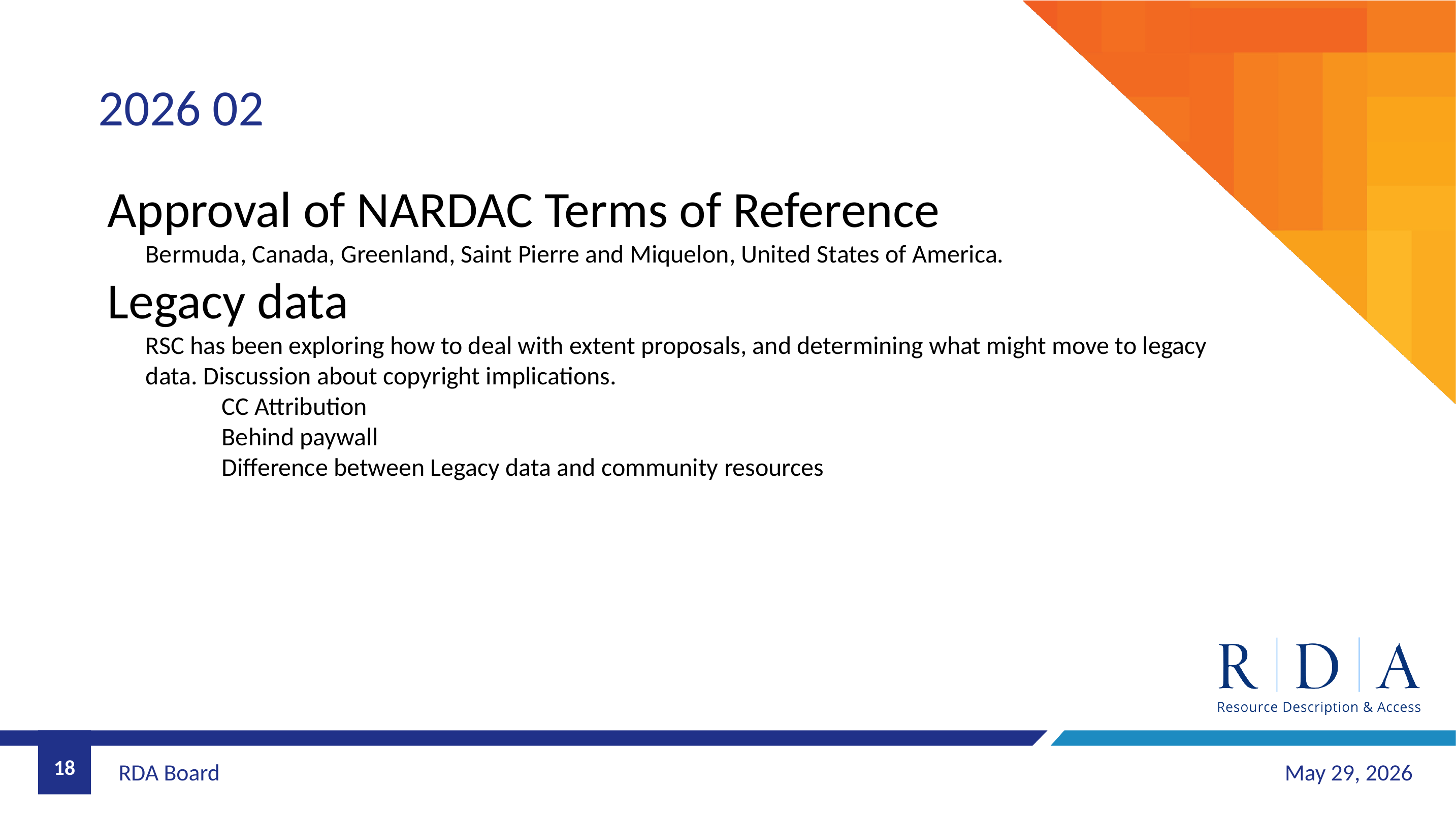

# 2026 02
Approval of NARDAC Terms of Reference
Bermuda, Canada, Greenland, Saint Pierre and Miquelon, United States of America.
Legacy data
RSC has been exploring how to deal with extent proposals, and determining what might move to legacy data. Discussion about copyright implications.
	CC Attribution
	Behind paywall
	Difference between Legacy data and community resources

18
May 29, 2026